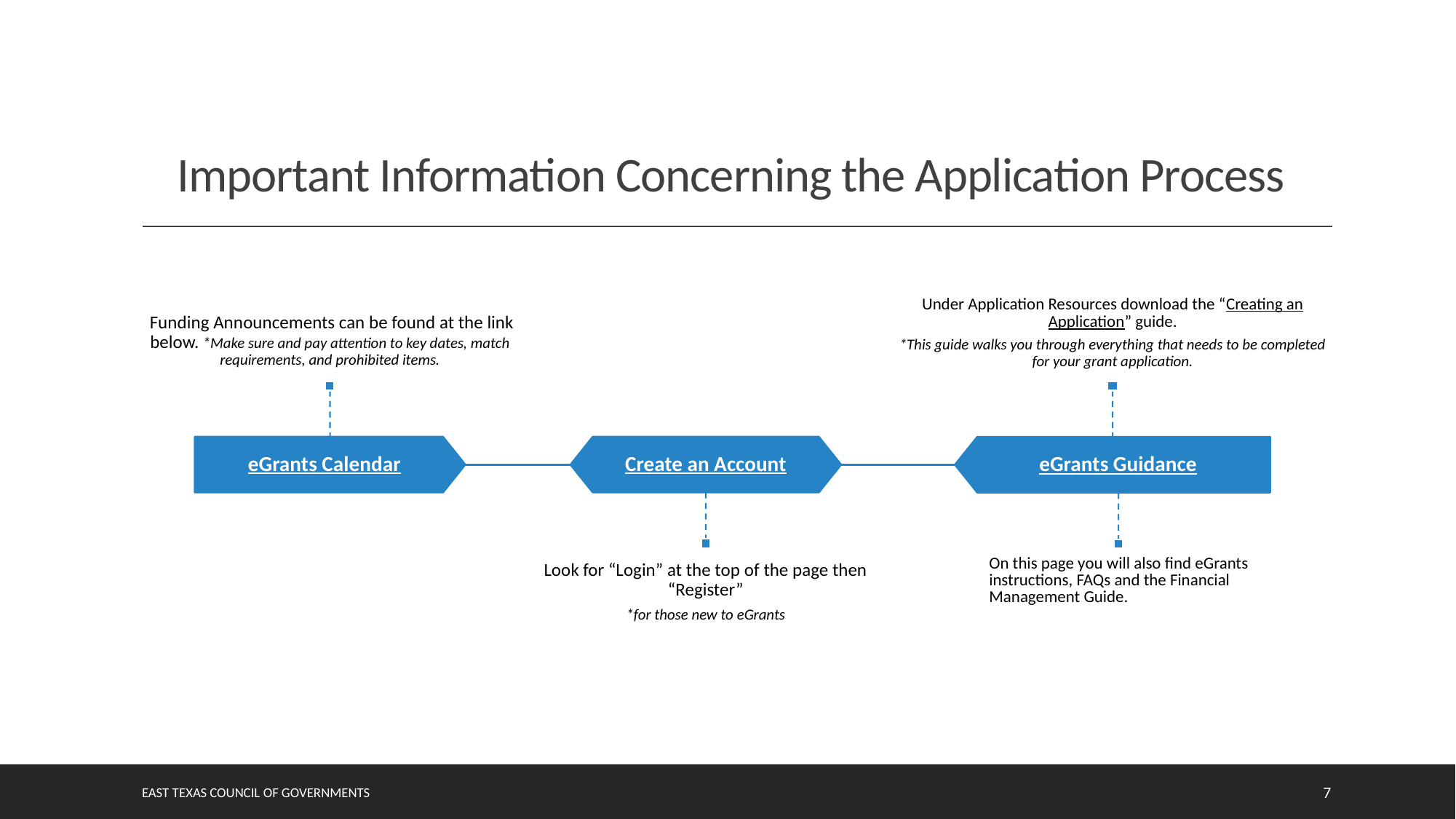

# Important Information Concerning the Application Process
eGrants Calendar
 Funding Announcements can be found at the link below. *Make sure and pay attention to key dates, match requirements, and prohibited items.
Create an Account
Look for “Login” at the top of the page then “Register”
*for those new to eGrants
eGrants Guidance
Under Application Resources download the “Creating an Application” guide.
*This guide walks you through everything that needs to be completed for your grant application.

| On this page you will also find eGrants instructions, FAQs and the Financial Management Guide. |
| --- |
East Texas council of governments
7